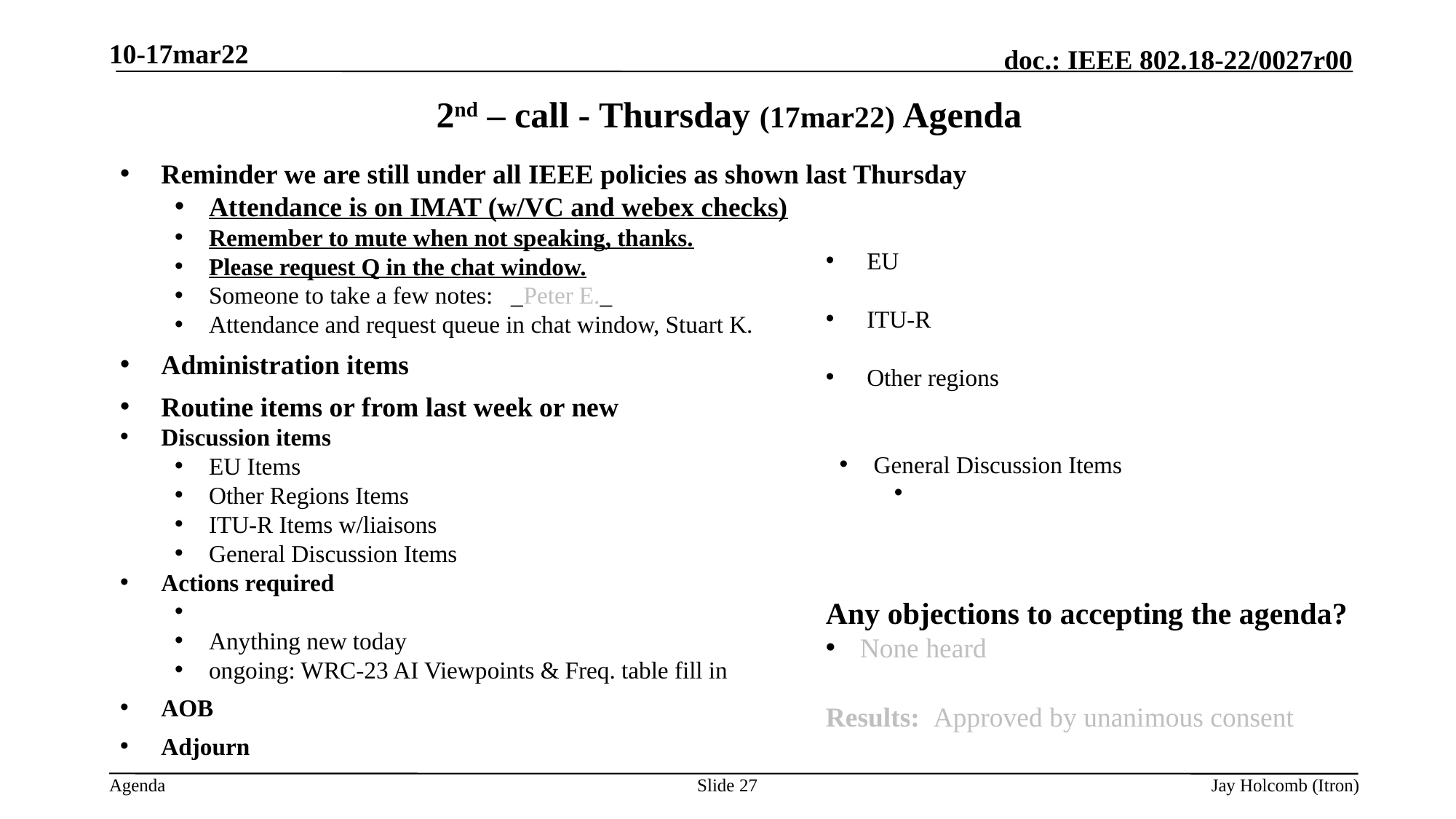

10-17mar22
# 2nd – call - Thursday (17mar22) Agenda
Reminder we are still under all IEEE policies as shown last Thursday
Attendance is on IMAT (w/VC and webex checks)
Remember to mute when not speaking, thanks.
Please request Q in the chat window.
Someone to take a few notes:   _Peter E._
Attendance and request queue in chat window, Stuart K.
Administration items
Routine items or from last week or new
Discussion items
EU Items
Other Regions Items
ITU-R Items w/liaisons
General Discussion Items
Actions required

Anything new today
ongoing: WRC-23 AI Viewpoints & Freq. table fill in
AOB
Adjourn

EU

ITU-R

Other regions

General Discussion Items

Any objections to accepting the agenda?
None heard

Results:  Approved by unanimous consent
Slide 27
Jay Holcomb (Itron)